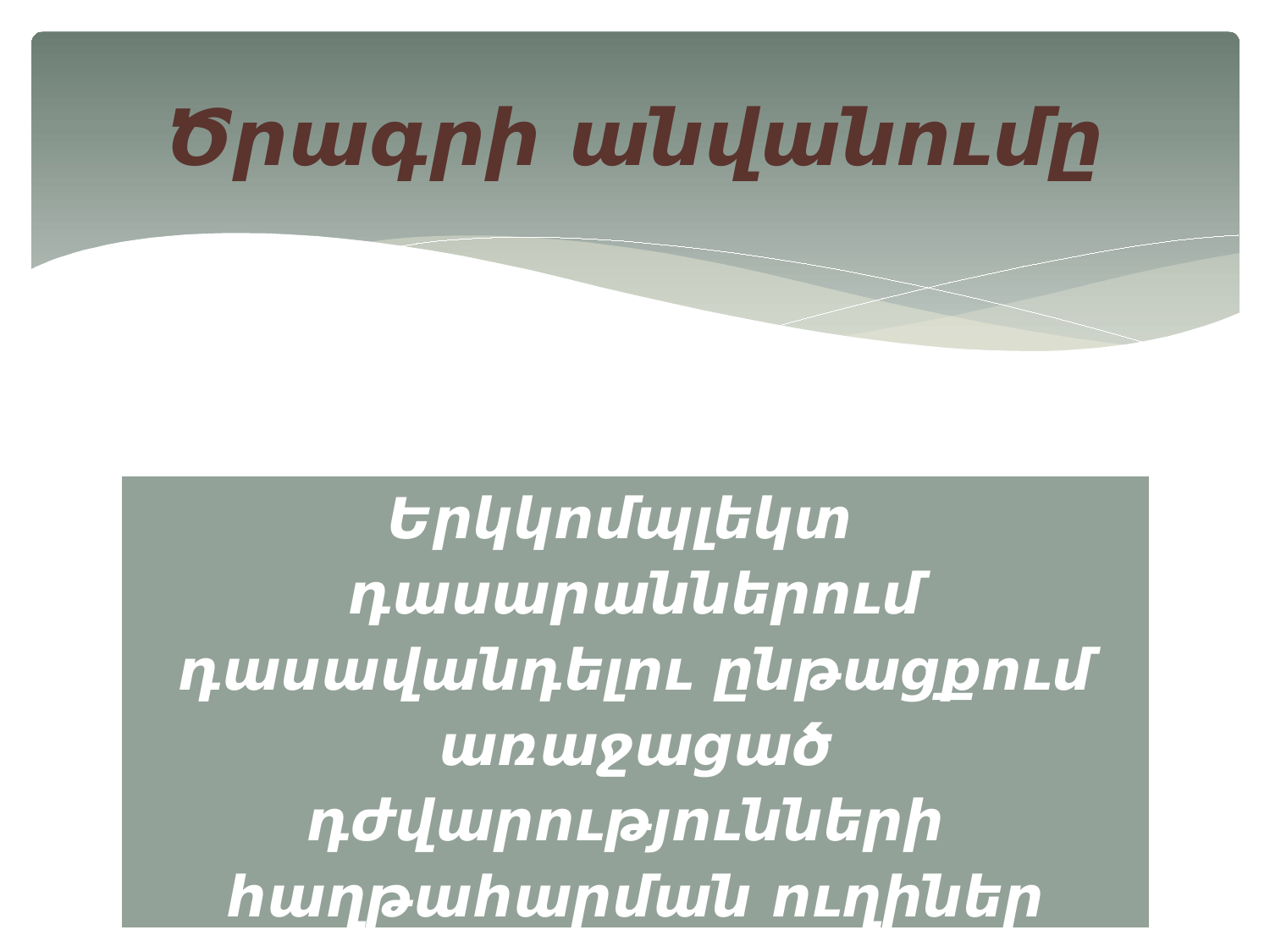

# Ծրագրի անվանումը
| Երկկոմպլեկտ դասարաններում դասավանդելու ընթացքում առաջացած դժվարությունների հաղթահարման ուղիներ |
| --- |